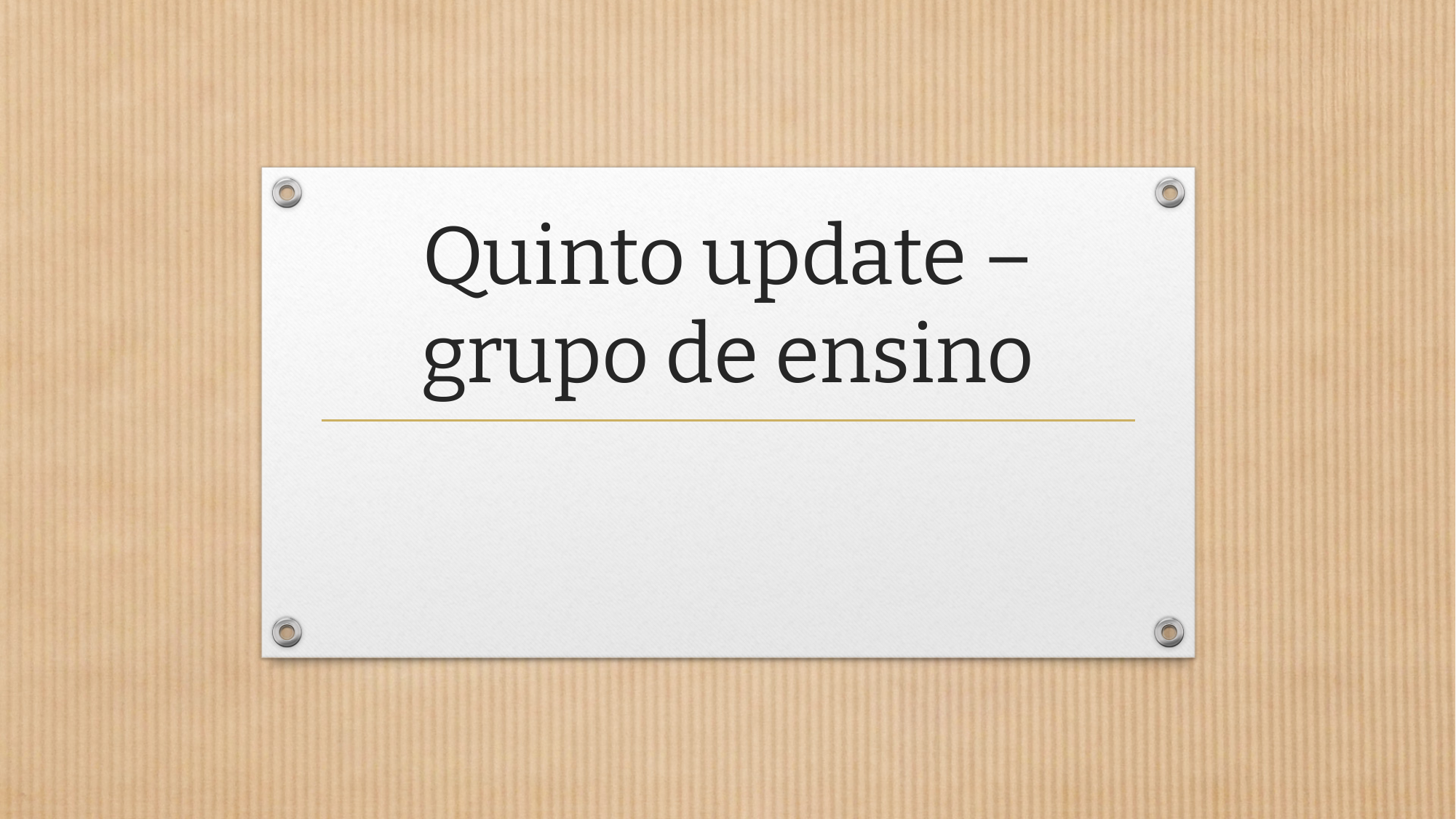

# Quinto update – grupo de ensino